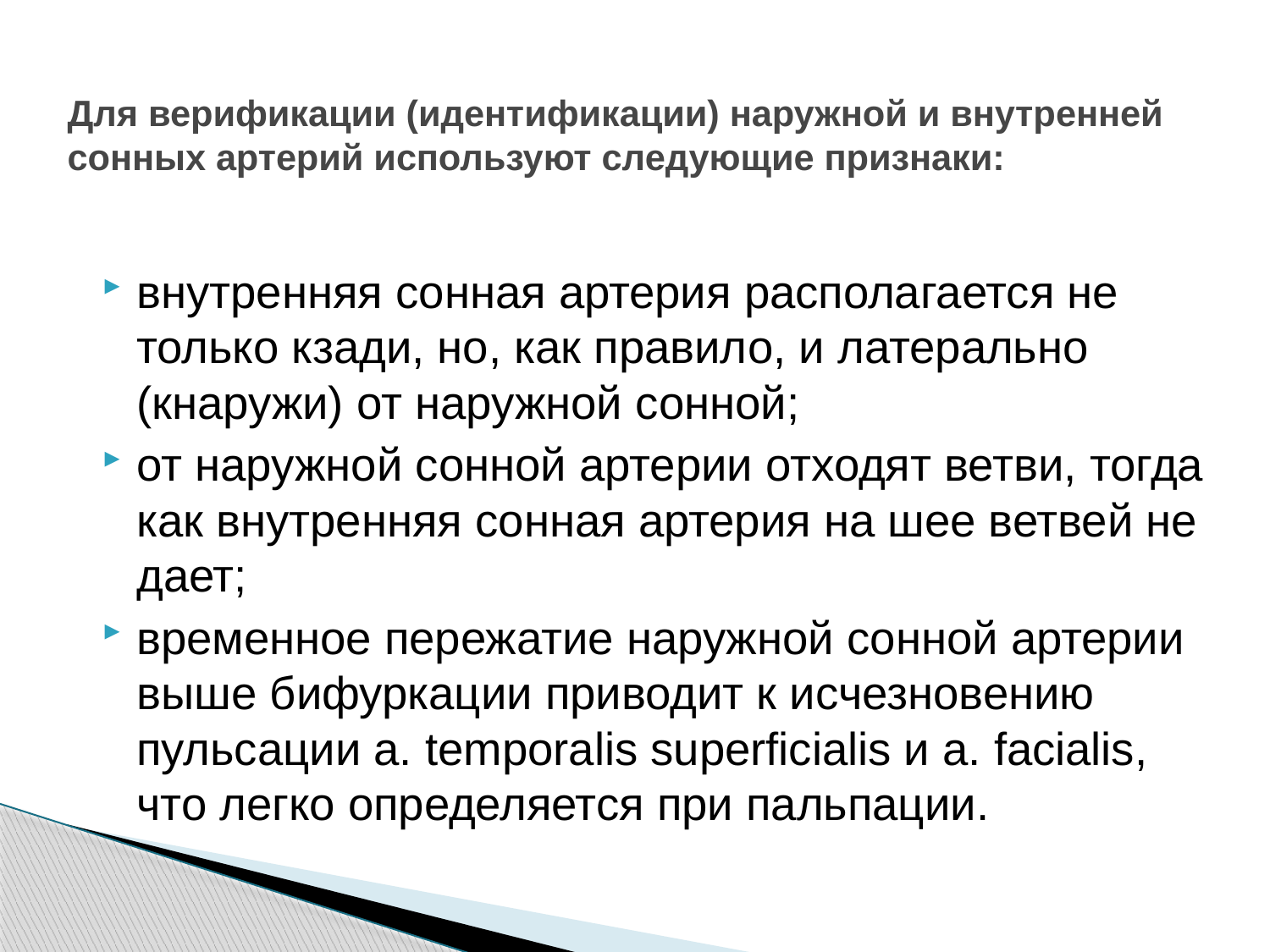

# Для верификации (идентификации) наружной и внутренней сонных артерий используют следующие признаки:
внутренняя сонная артерия располагается не только кзади, но, как правило, и латерально (кнаружи) от наружной сонной;
от наружной сонной артерии отходят ветви, тогда как внутренняя сонная артерия на шее ветвей не дает;
временное пережатие наружной сонной артерии выше бифуркации приводит к исчезновению пульсации a. temporalis superficialis и a. facialis, что легко определяется при пальпации.